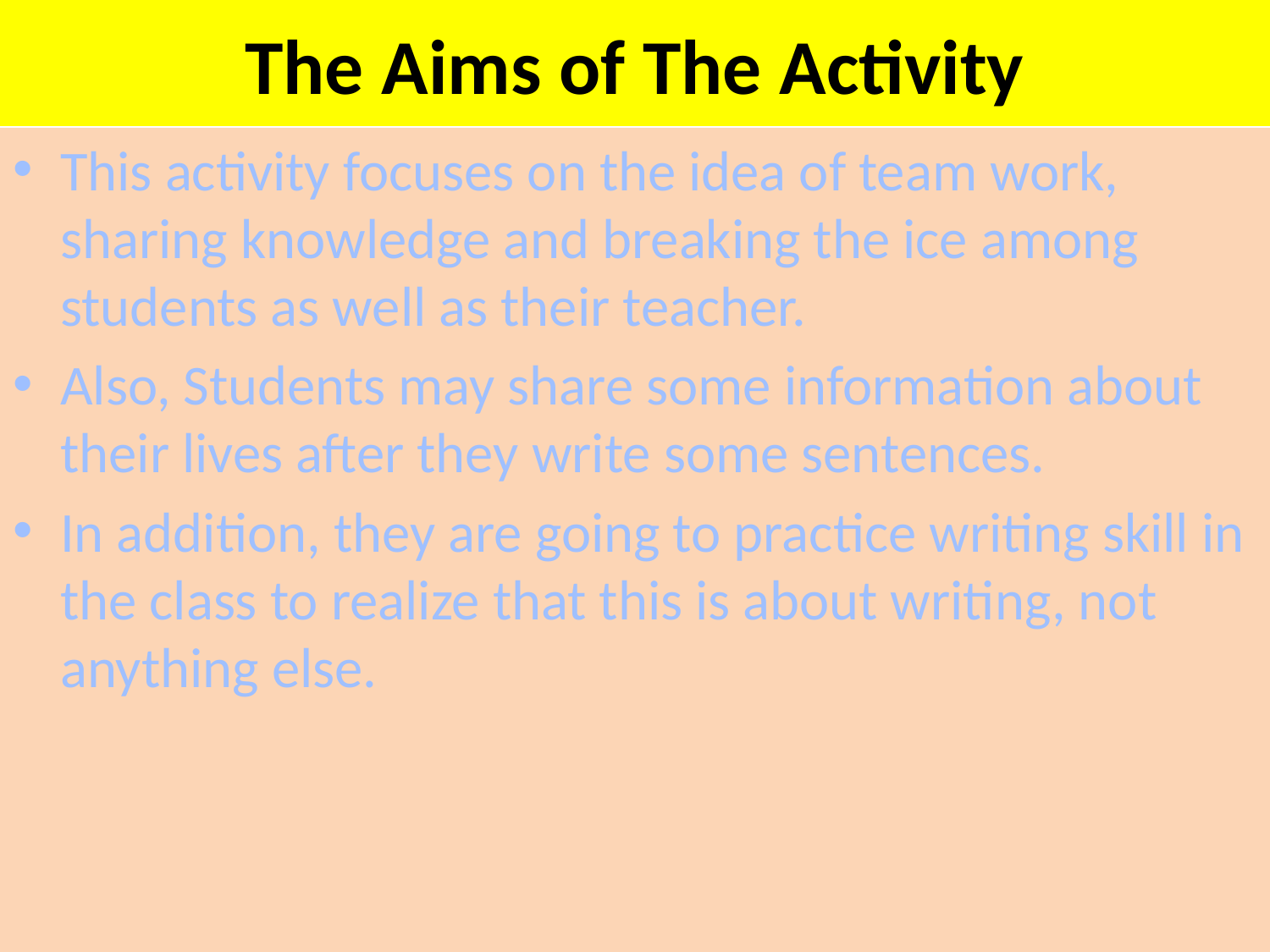

# The Aims of The Activity
This activity focuses on the idea of team work, sharing knowledge and breaking the ice among students as well as their teacher.
Also, Students may share some information about their lives after they write some sentences.
In addition, they are going to practice writing skill in the class to realize that this is about writing, not anything else.